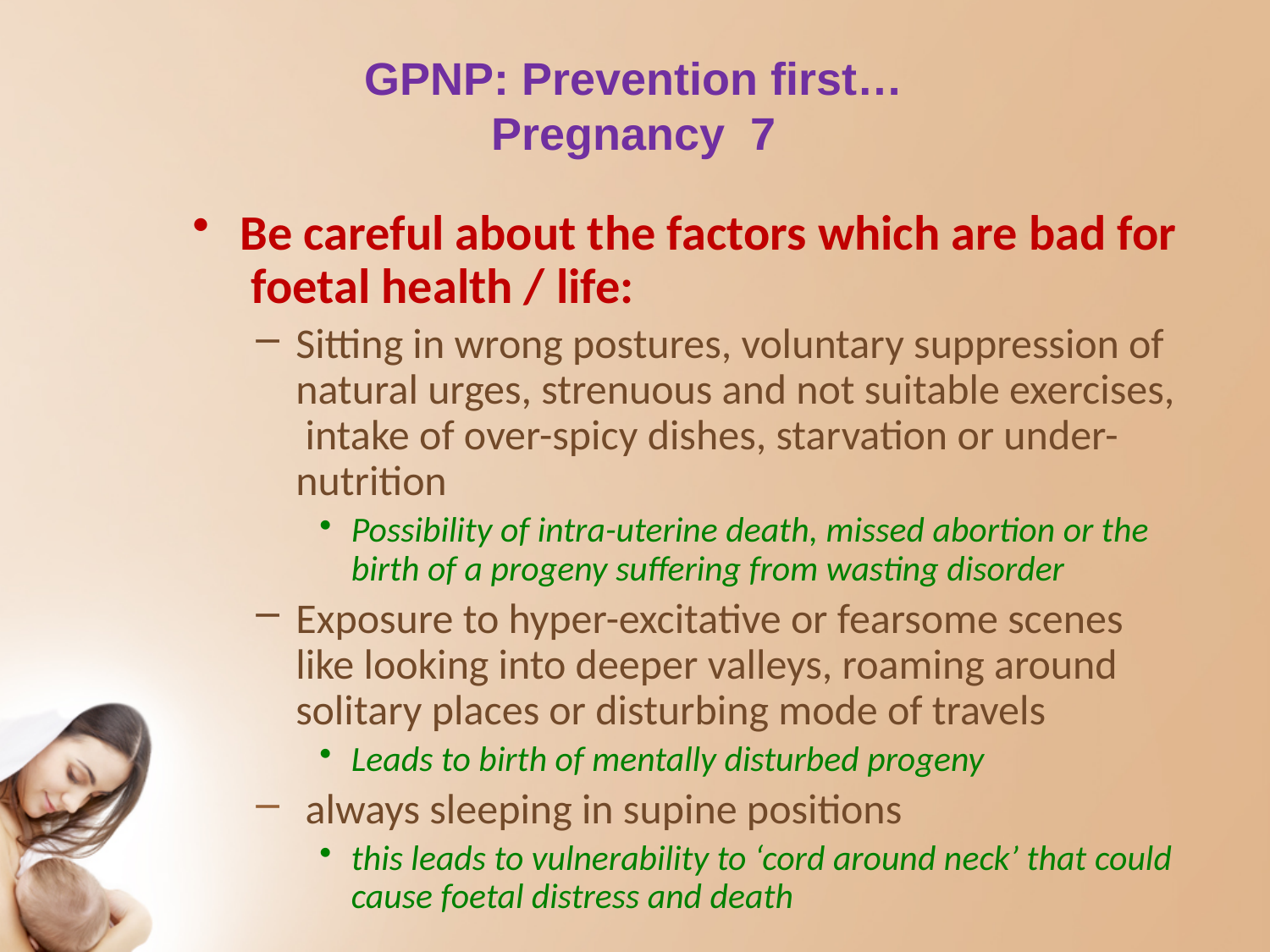

# GPNP: Prevention first… Pregnancy  7
Be careful about the factors which are bad for  foetal health / life:
Sitting in wrong postures, voluntary suppression of natural urges, strenuous and not suitable exercises,  intake of over-spicy dishes, starvation or under-nutrition
Possibility of intra-uterine death, missed abortion or the birth of a progeny suffering from wasting disorder
Exposure to hyper-excitative or fearsome scenes like looking into deeper valleys, roaming around solitary places or disturbing mode of travels
Leads to birth of mentally disturbed progeny
 always sleeping in supine positions
this leads to vulnerability to ‘cord around neck’ that could cause foetal distress and death